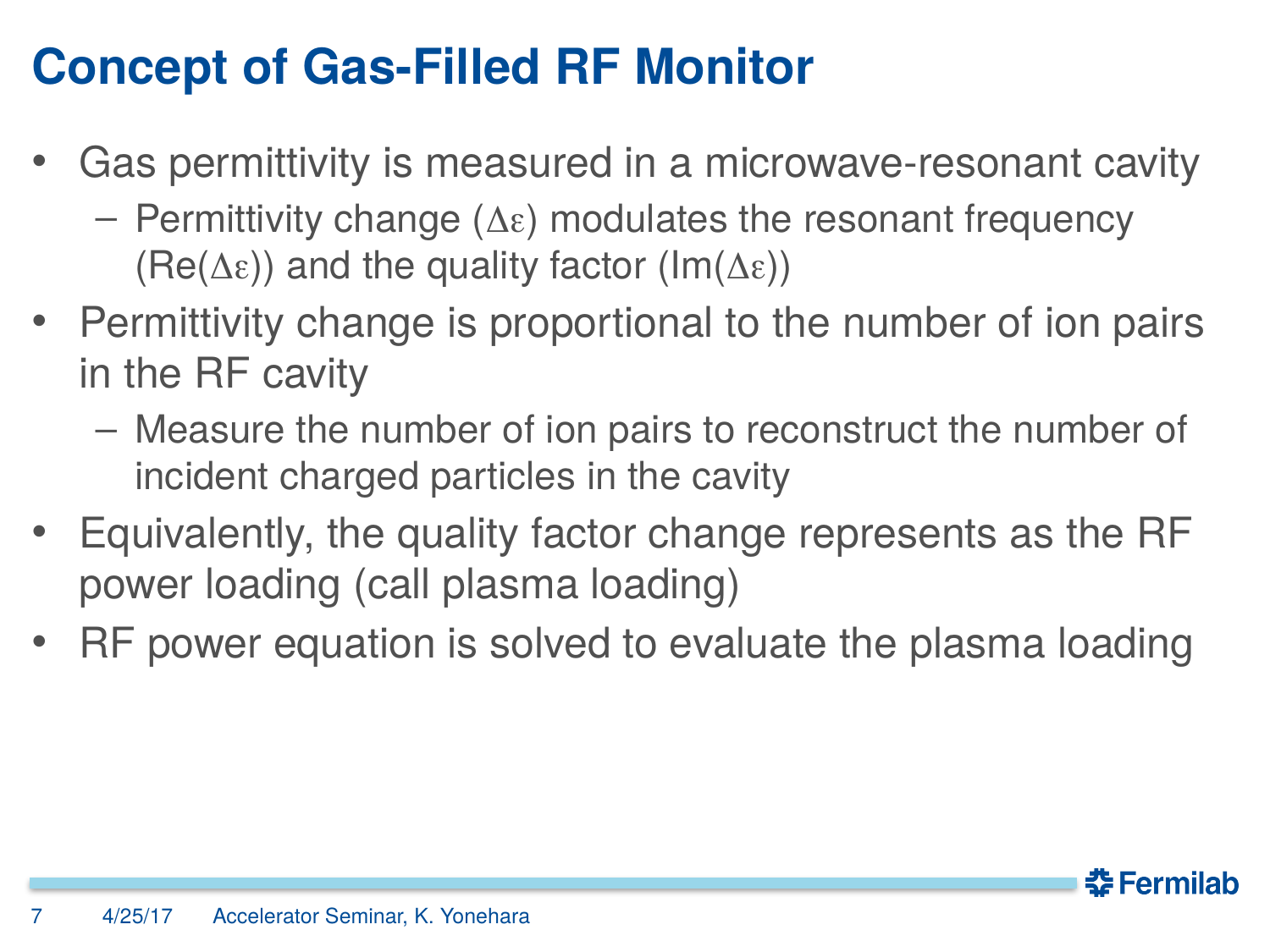

# Concept of Gas-Filled RF Monitor
Gas permittivity is measured in a microwave-resonant cavity
Permittivity change (Δε) modulates the resonant frequency (Re(Δε)) and the quality factor (Im(Δε))
Permittivity change is proportional to the number of ion pairs in the RF cavity
Measure the number of ion pairs to reconstruct the number of incident charged particles in the cavity
Equivalently, the quality factor change represents as the RF power loading (call plasma loading)
RF power equation is solved to evaluate the plasma loading
7
4/25/17
Accelerator Seminar, K. Yonehara